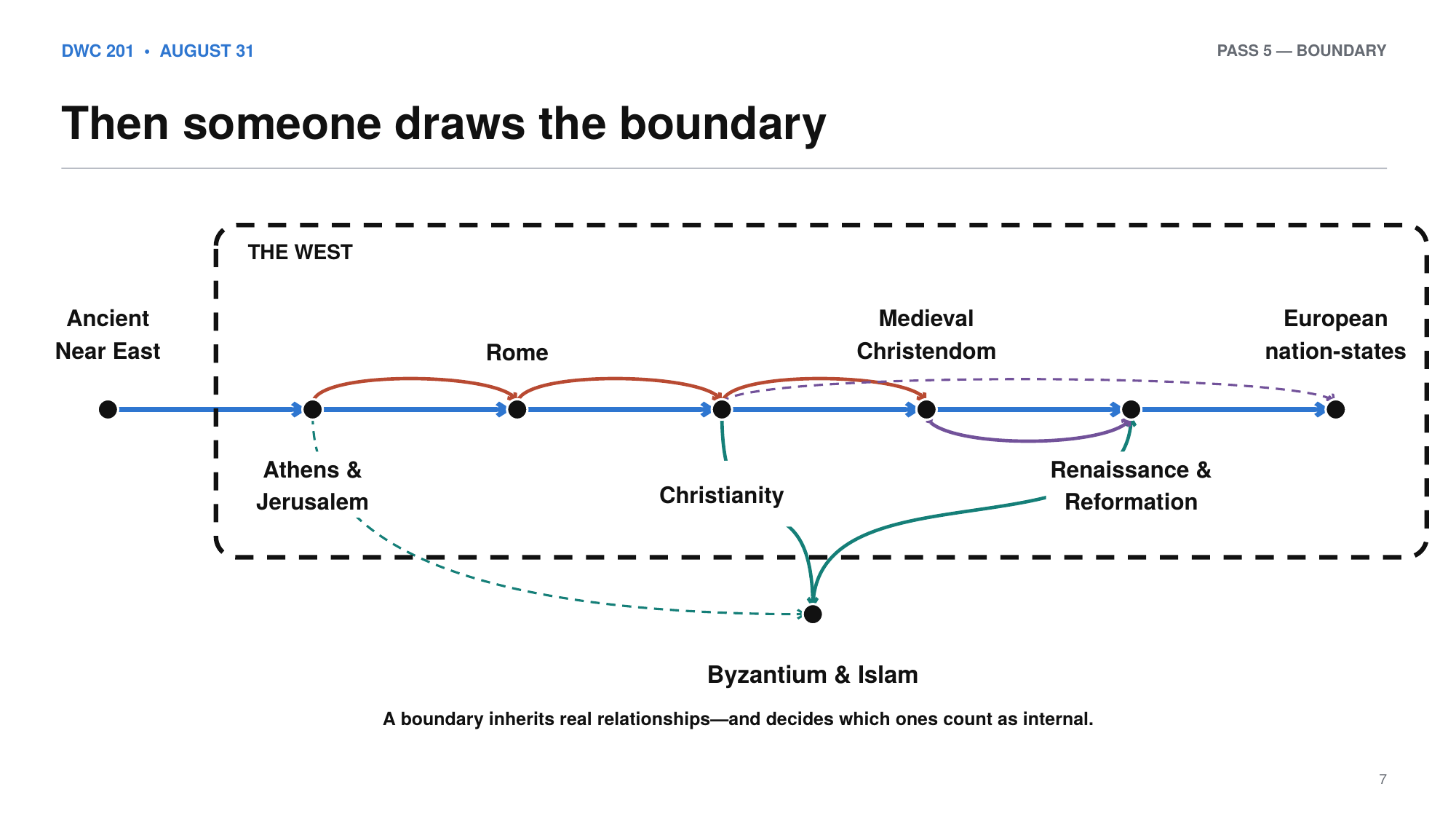

DWC 201  •  AUGUST 31
PASS 5 — BOUNDARY
Then someone draws the boundary

THE WEST
Ancient
Near East
Medieval
Christendom
European
nation-states
Rome

Athens &
Jerusalem
Renaissance &
Reformation
Christianity

Byzantium & Islam
A boundary inherits real relationships—and decides which ones count as internal.
7